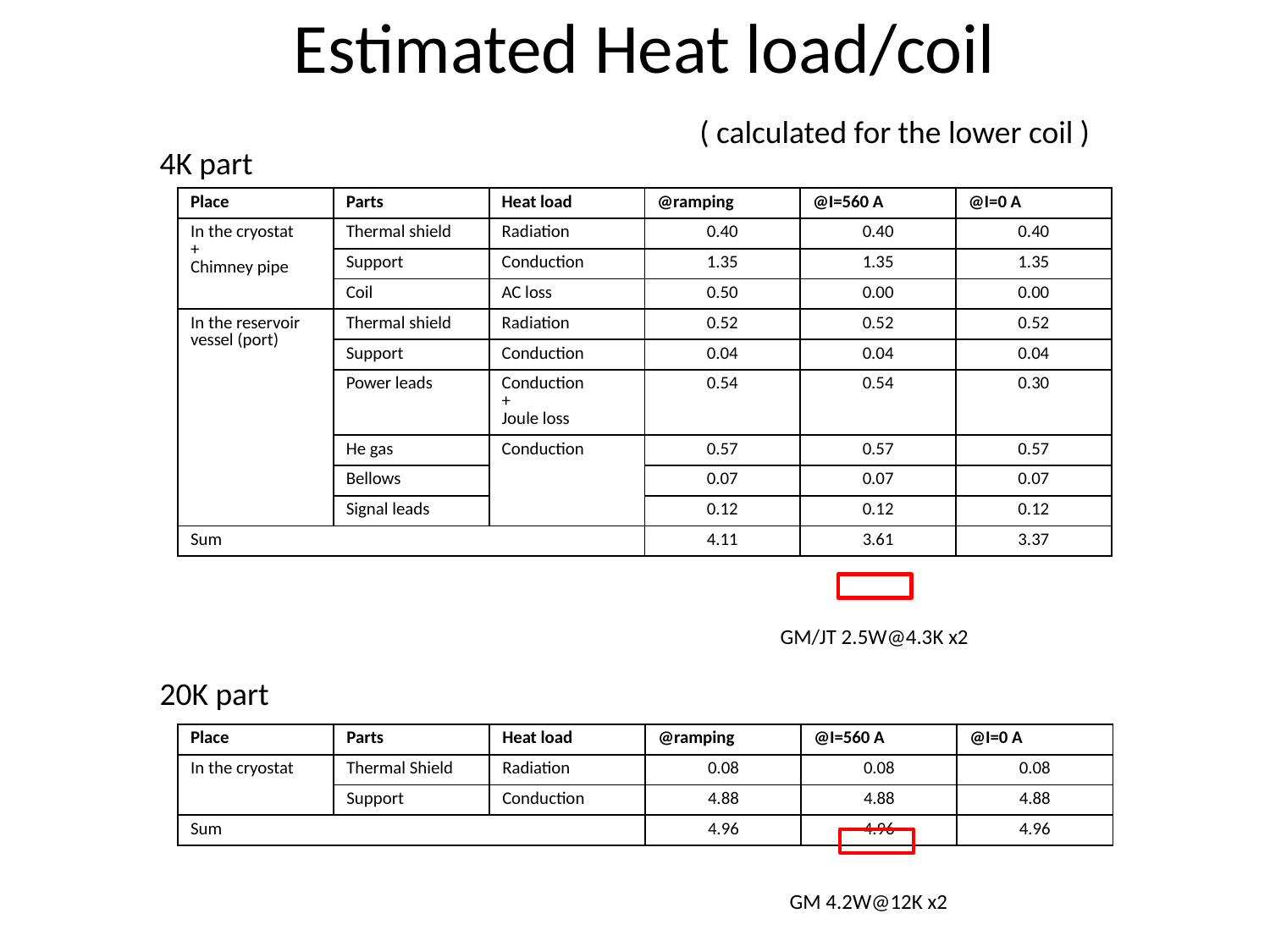

# Estimated Heat load/coil
( calculated for the lower coil )
4K part
| Place | Parts | Heat load | @ramping | @I=560 A | @I=0 A |
| --- | --- | --- | --- | --- | --- |
| In the cryostat + Chimney pipe | Thermal shield | Radiation | 0.40 | 0.40 | 0.40 |
|  | Support | Conduction | 1.35 | 1.35 | 1.35 |
|  | Coil | AC loss | 0.50 | 0.00 | 0.00 |
| In the reservoir vessel (port) | Thermal shield | Radiation | 0.52 | 0.52 | 0.52 |
|  | Support | Conduction | 0.04 | 0.04 | 0.04 |
|  | Power leads | Conduction + Joule loss | 0.54 | 0.54 | 0.30 |
|  | He gas | Conduction | 0.57 | 0.57 | 0.57 |
|  | Bellows |  | 0.07 | 0.07 | 0.07 |
|  | Signal leads |  | 0.12 | 0.12 | 0.12 |
| Sum |  |  | 4.11 | 3.61 | 3.37 |

GM/JT 2.5W@4.3K x2
20K part
| Place | Parts | Heat load | @ramping | @I=560 A | @I=0 A |
| --- | --- | --- | --- | --- | --- |
| In the cryostat | Thermal Shield | Radiation | 0.08 | 0.08 | 0.08 |
|  | Support | Conduction | 4.88 | 4.88 | 4.88 |
| Sum |  |  | 4.96 | 4.96 | 4.96 |

GM 4.2W@12K x2